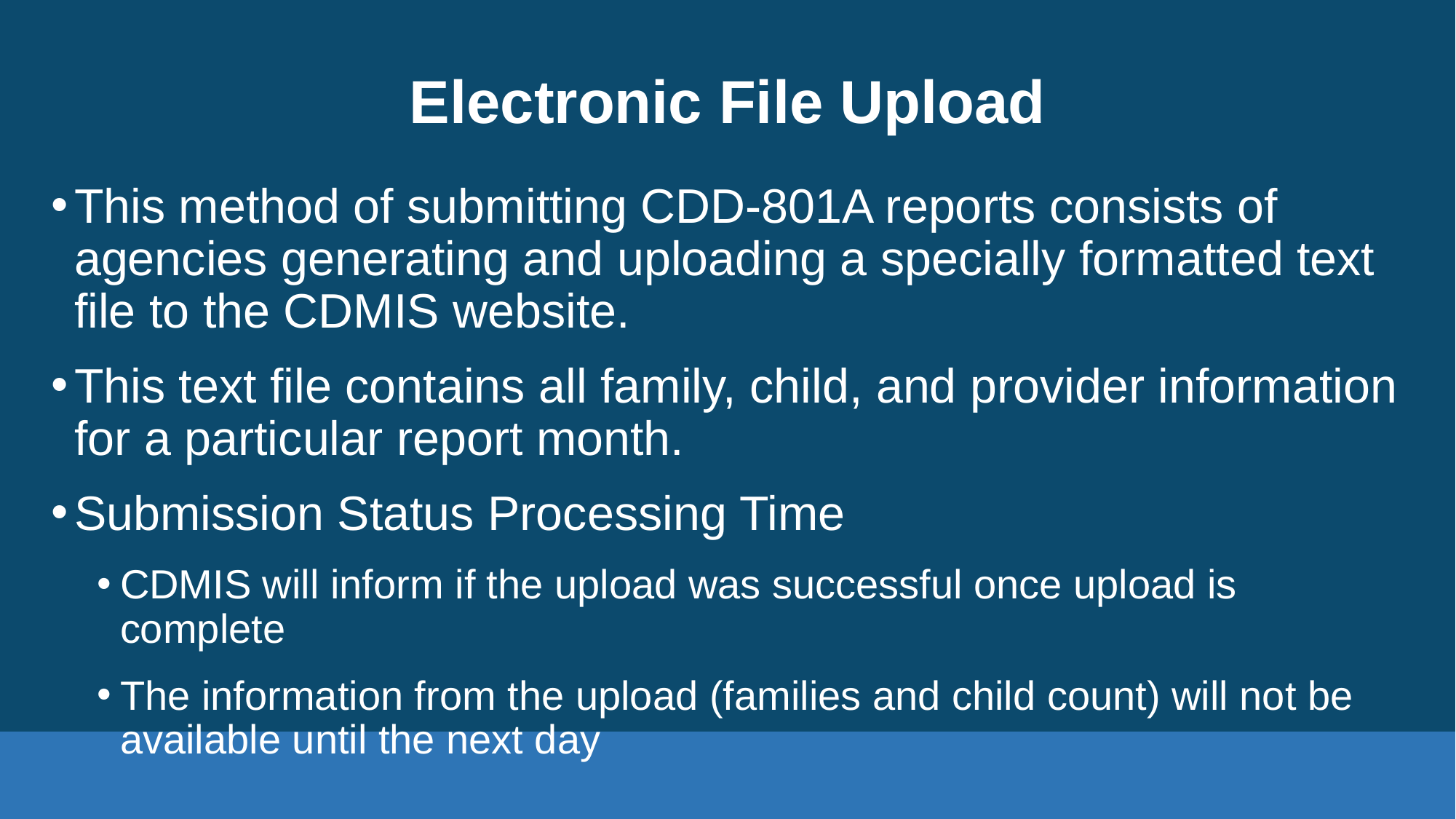

# Electronic File Upload
This method of submitting CDD-801A reports consists of agencies generating and uploading a specially formatted text file to the CDMIS website.
This text file contains all family, child, and provider information for a particular report month.
Submission Status Processing Time
CDMIS will inform if the upload was successful once upload is complete
The information from the upload (families and child count) will not be available until the next day